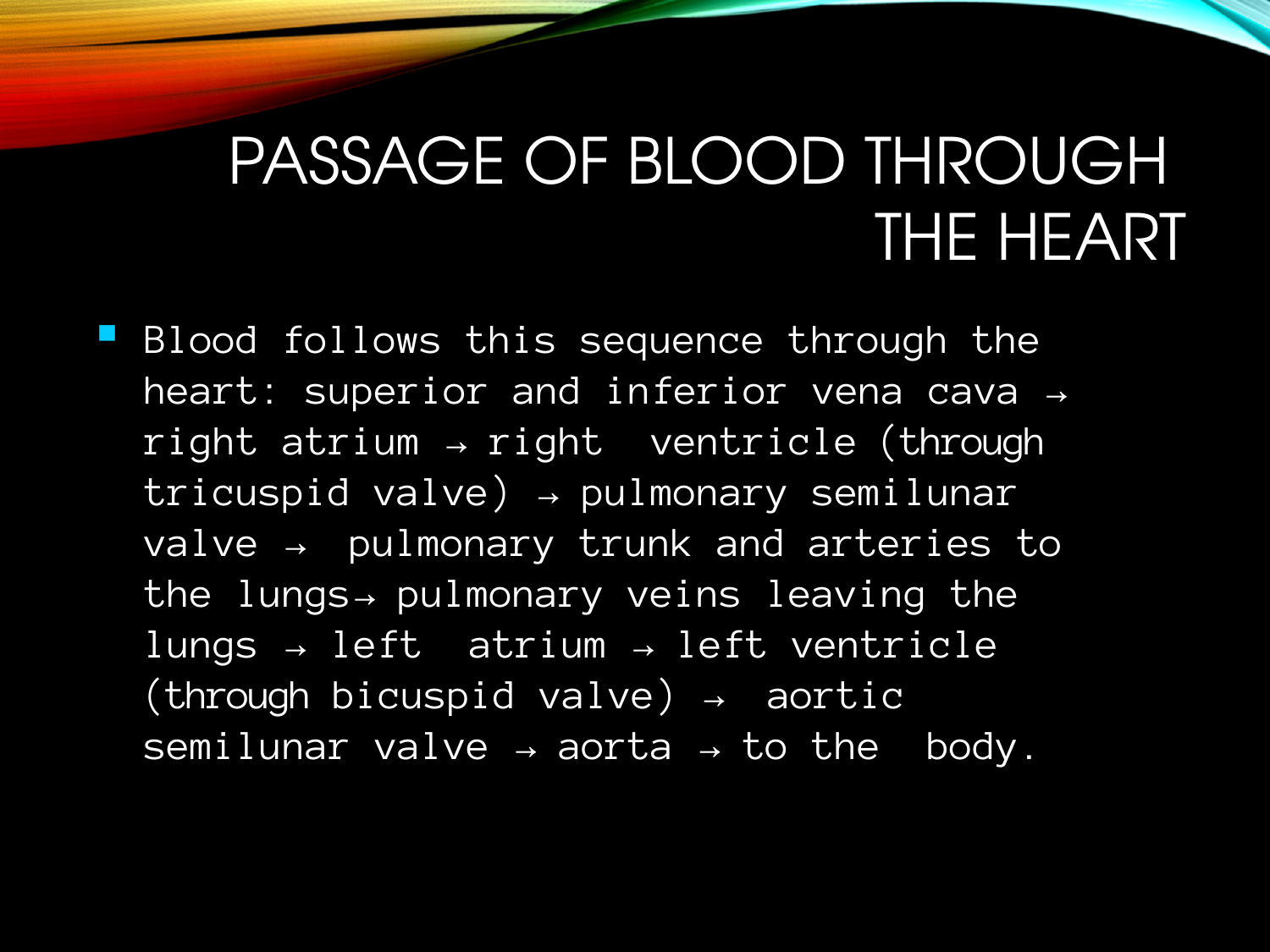

# Passage of Blood Through  the Heart
Blood follows this sequence through the  heart: superior and inferior vena cava →  right atrium → right  ventricle (through tricuspid valve) → pulmonary semilunar valve →  pulmonary trunk and arteries to the lungs→ pulmonary veins leaving the lungs → left  atrium → left ventricle (through bicuspid valve) →  aortic semilunar valve → aorta → to the  body.